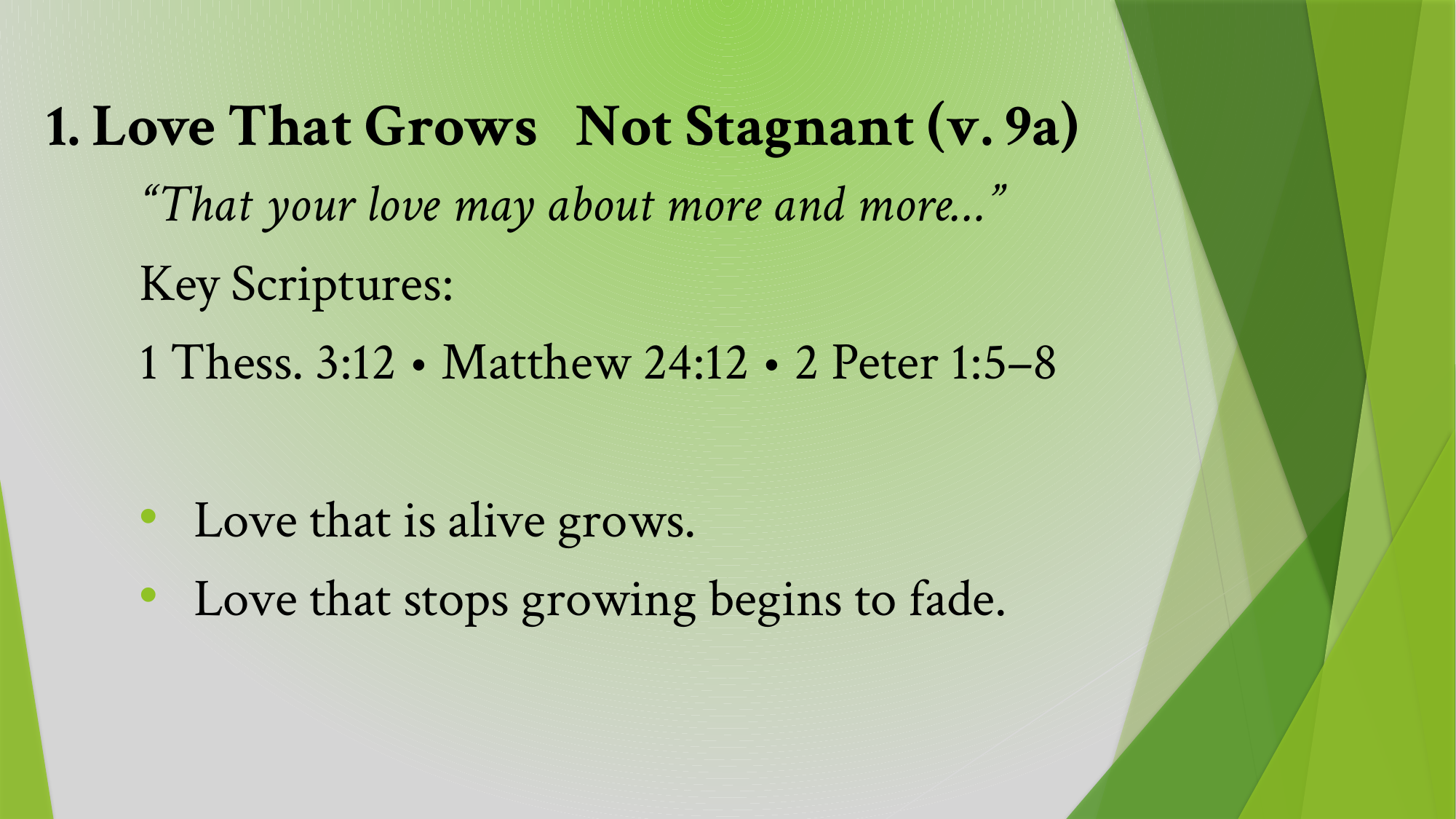

# 1. Love That Grows   Not Stagnant (v. 9a)
“That your love may about more and more…”
Key Scriptures:
1 Thess. 3:12 • Matthew 24:12 • 2 Peter 1:5–8

Love that is alive grows.
Love that stops growing begins to fade.